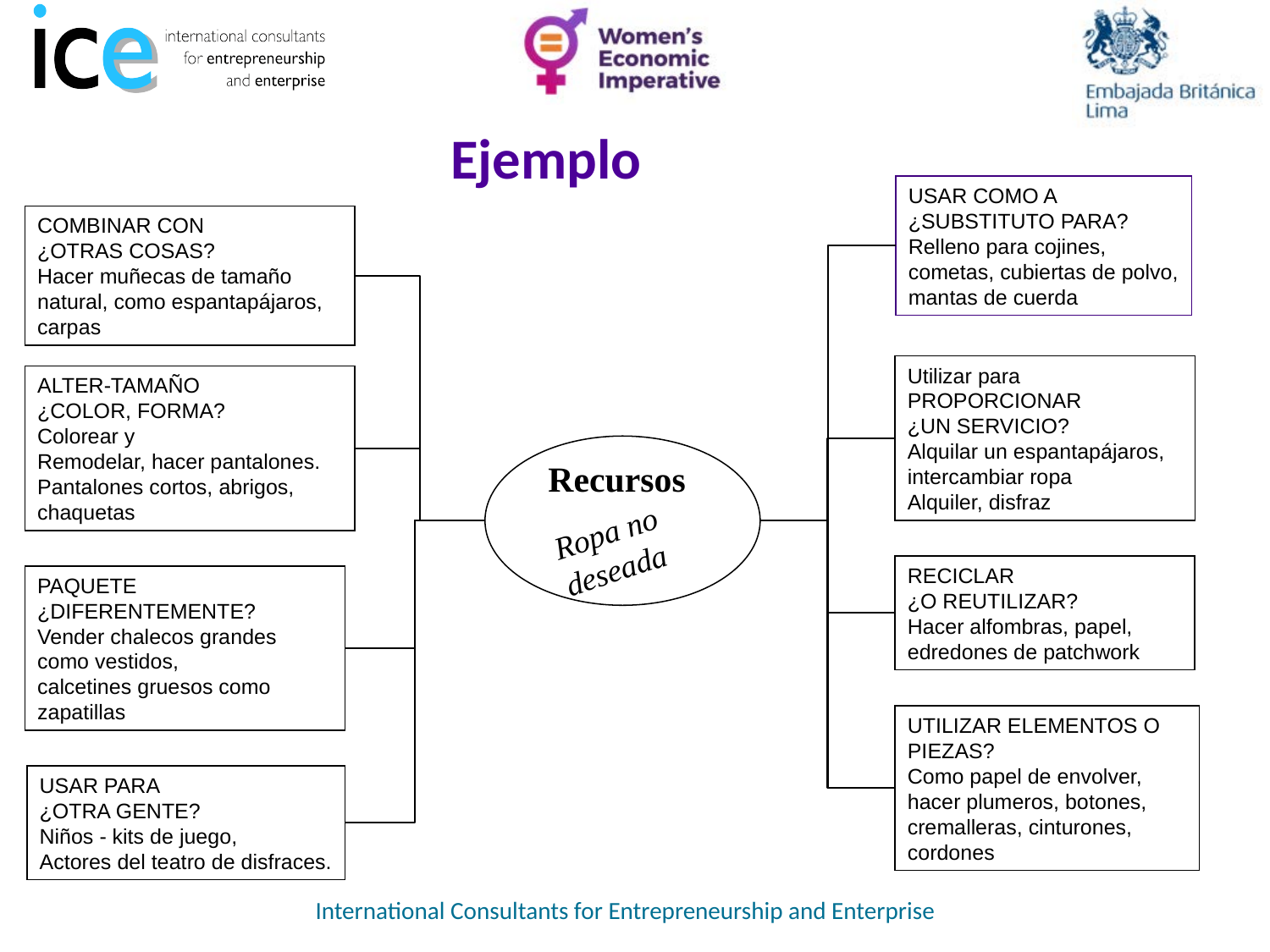

Ejemplo

USAR COMO A
¿SUBSTITUTO PARA?
Relleno para cojines,
cometas, cubiertas de polvo,
mantas de cuerda
COMBINAR CON
¿OTRAS COSAS?
Hacer muñecas de tamaño natural, como espantapájaros, carpas
Utilizar para
PROPORCIONAR
¿UN SERVICIO?
Alquilar un espantapájaros,
intercambiar ropa
Alquiler, disfraz
ALTER-TAMAÑO
¿COLOR, FORMA?
Colorear y
Remodelar, hacer pantalones.
Pantalones cortos, abrigos, chaquetas

Recursos
Ropa no deseada
RECICLAR
¿O REUTILIZAR?
Hacer alfombras, papel,
edredones de patchwork
PAQUETE
¿DIFERENTEMENTE?
Vender chalecos grandes
como vestidos,
calcetines gruesos como
zapatillas
UTILIZAR ELEMENTOS O PIEZAS?
Como papel de envolver,
hacer plumeros, botones,
cremalleras, cinturones, cordones
USAR PARA
¿OTRA GENTE?
Niños - kits de juego,
Actores del teatro de disfraces.